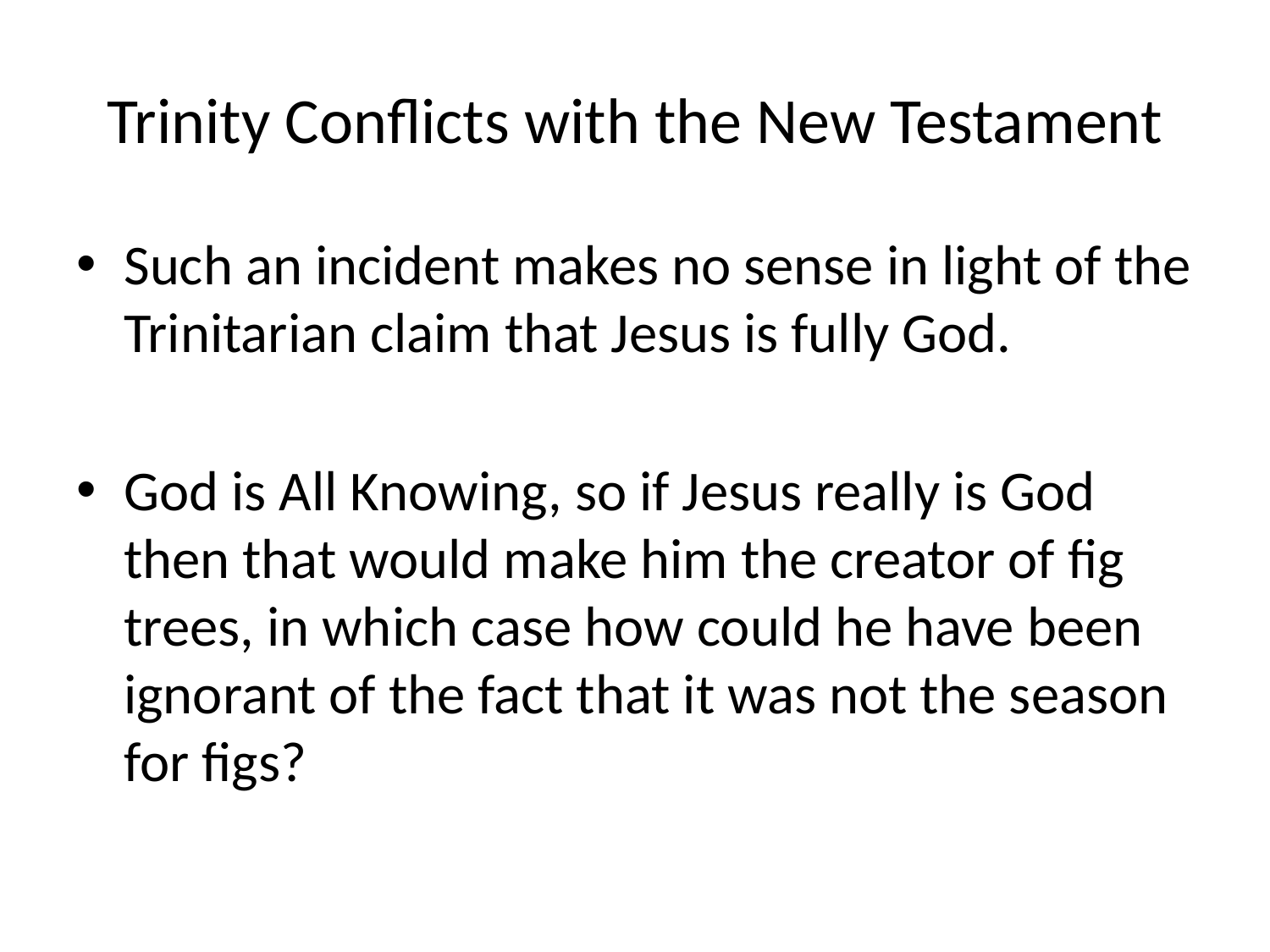

# Trinity Conflicts with the New Testament
Such an incident makes no sense in light of the Trinitarian claim that Jesus is fully God.

God is All Knowing, so if Jesus really is God then that would make him the creator of fig trees, in which case how could he have been ignorant of the fact that it was not the season for figs?